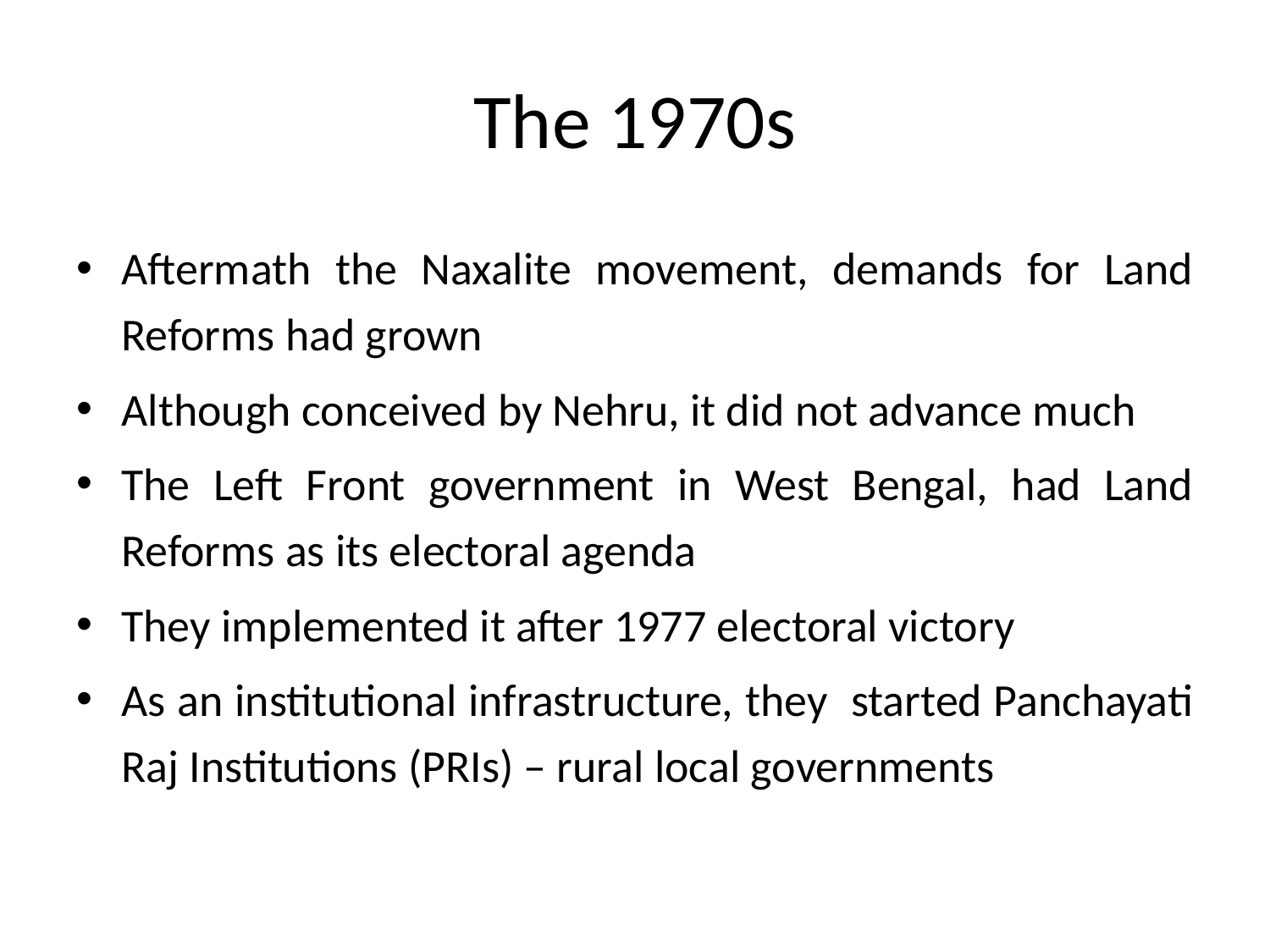

# The 1970s
Aftermath the Naxalite movement, demands for Land Reforms had grown
Although conceived by Nehru, it did not advance much
The Left Front government in West Bengal, had Land Reforms as its electoral agenda
They implemented it after 1977 electoral victory
As an institutional infrastructure, they  started Panchayati Raj Institutions (PRIs) – rural local governments